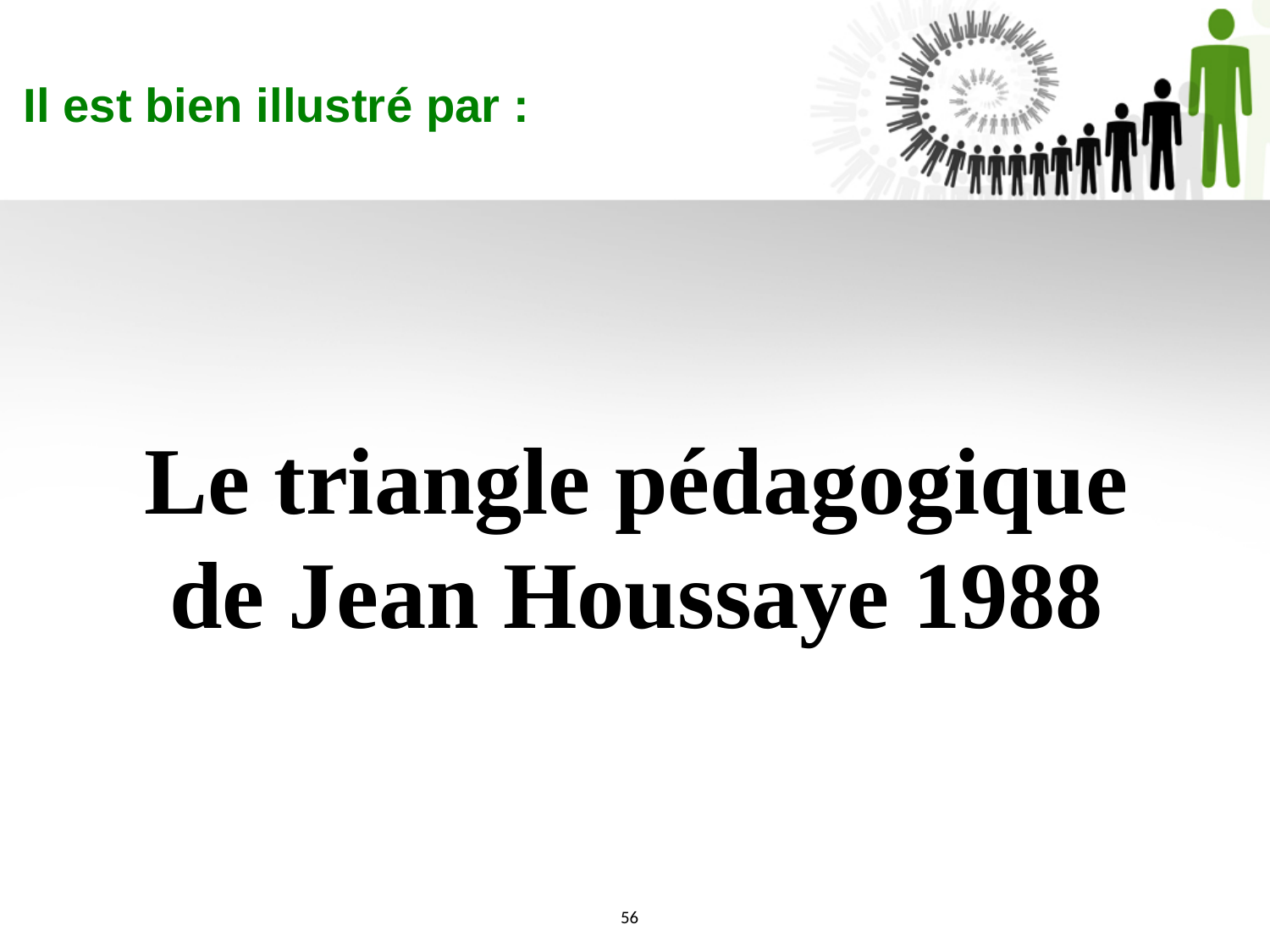

Il est bien illustré par :
Le triangle pédagogique
de Jean Houssaye 1988
56